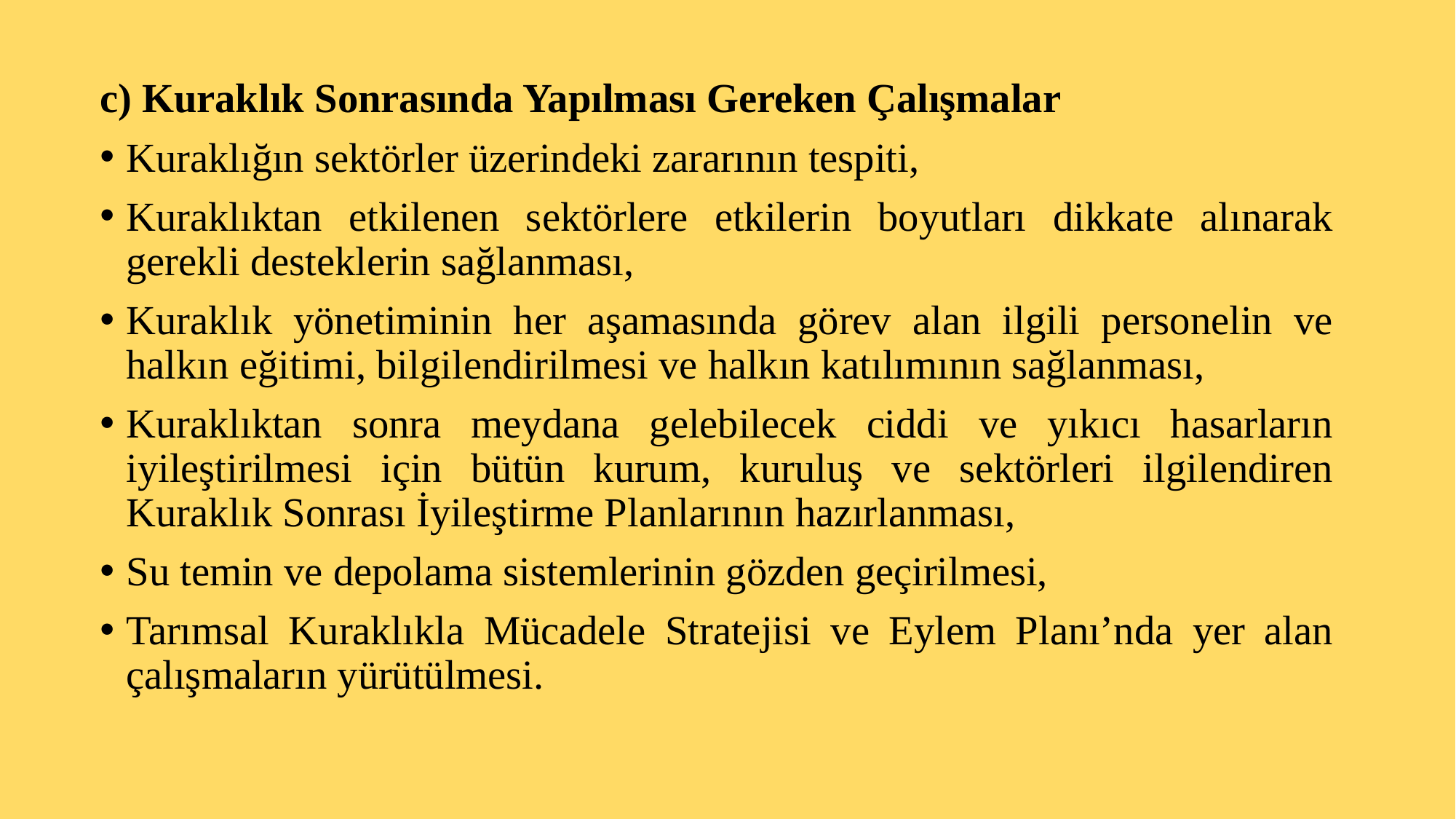

c) Kuraklık Sonrasında Yapılması Gereken Çalışmalar
Kuraklığın sektörler üzerindeki zararının tespiti,
Kuraklıktan etkilenen sektörlere etkilerin boyutları dikkate alınarak gerekli desteklerin sağlanması,
Kuraklık yönetiminin her aşamasında görev alan ilgili personelin ve halkın eğitimi, bilgilendirilmesi ve halkın katılımının sağlanması,
Kuraklıktan sonra meydana gelebilecek ciddi ve yıkıcı hasarların iyileştirilmesi için bütün kurum, kuruluş ve sektörleri ilgilendiren Kuraklık Sonrası İyileştirme Planlarının hazırlanması,
Su temin ve depolama sistemlerinin gözden geçirilmesi,
Tarımsal Kuraklıkla Mücadele Stratejisi ve Eylem Planı’nda yer alan çalışmaların yürütülmesi.